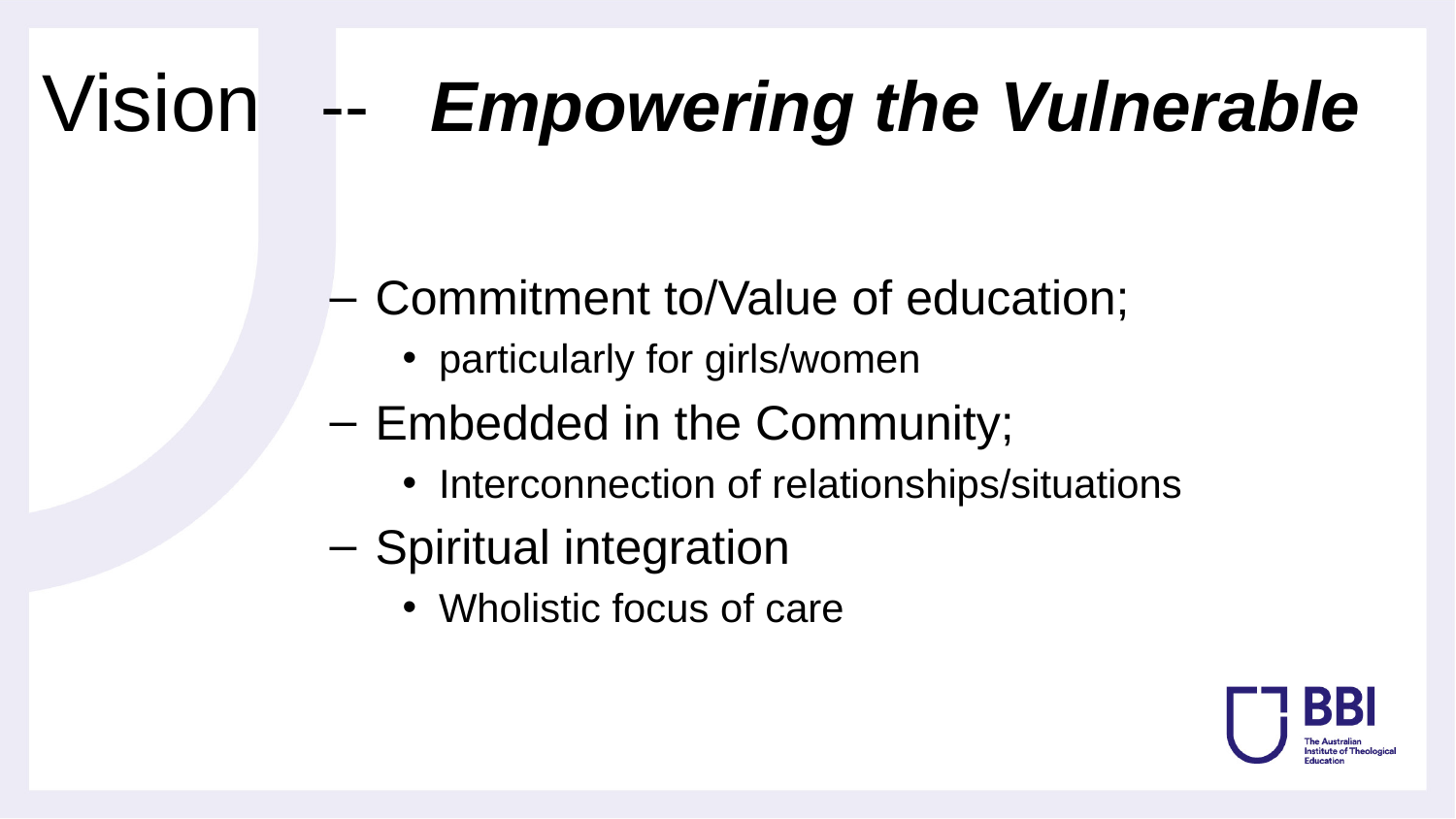

Vision   --   Empowering the Vulnerable
Commitment to/Value of education;
particularly for girls/women
Embedded in the Community;
Interconnection of relationships/situations
Spiritual integration
Wholistic focus of care